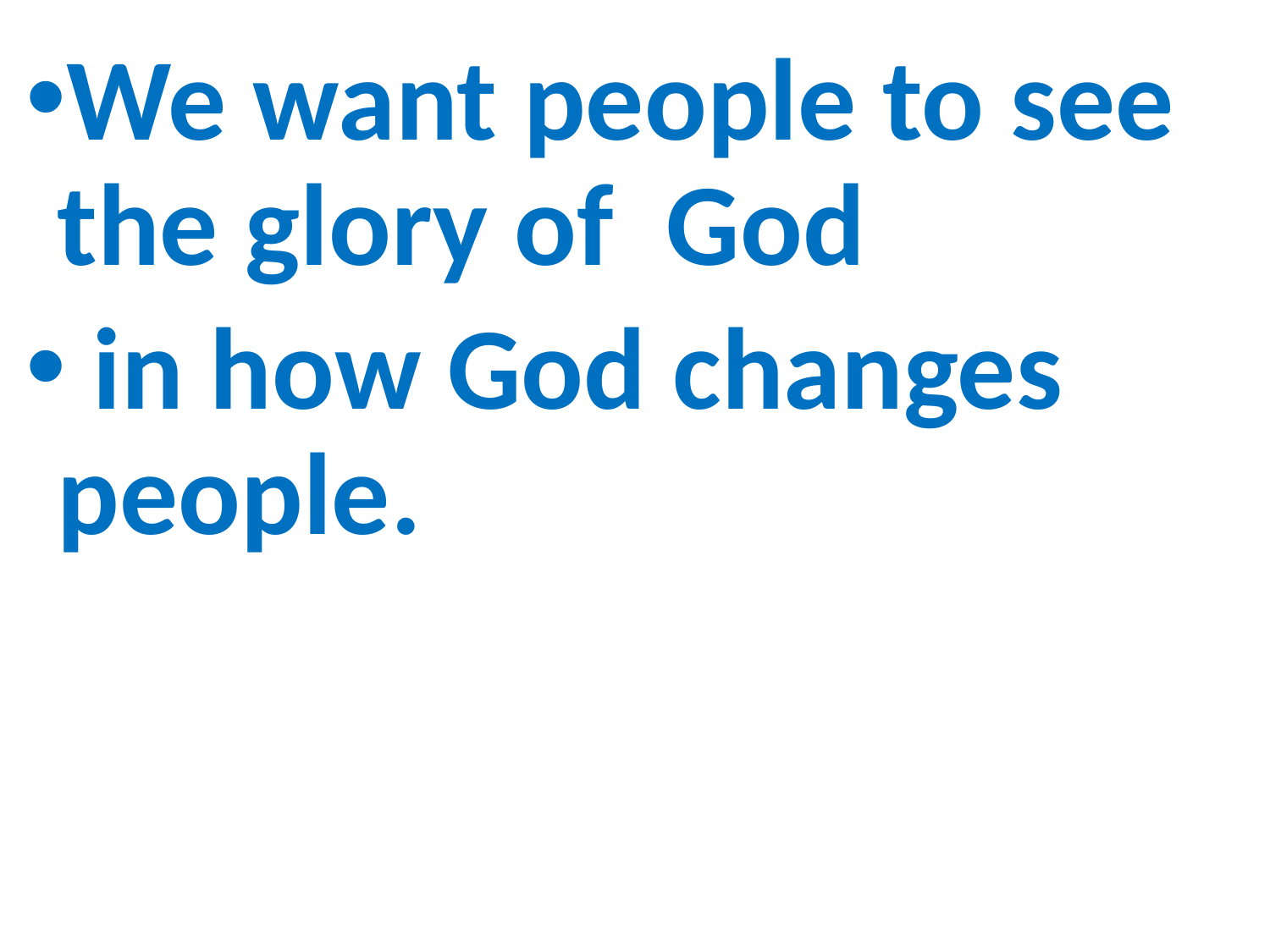

We want people to see the glory of  God
 in how God changes people.